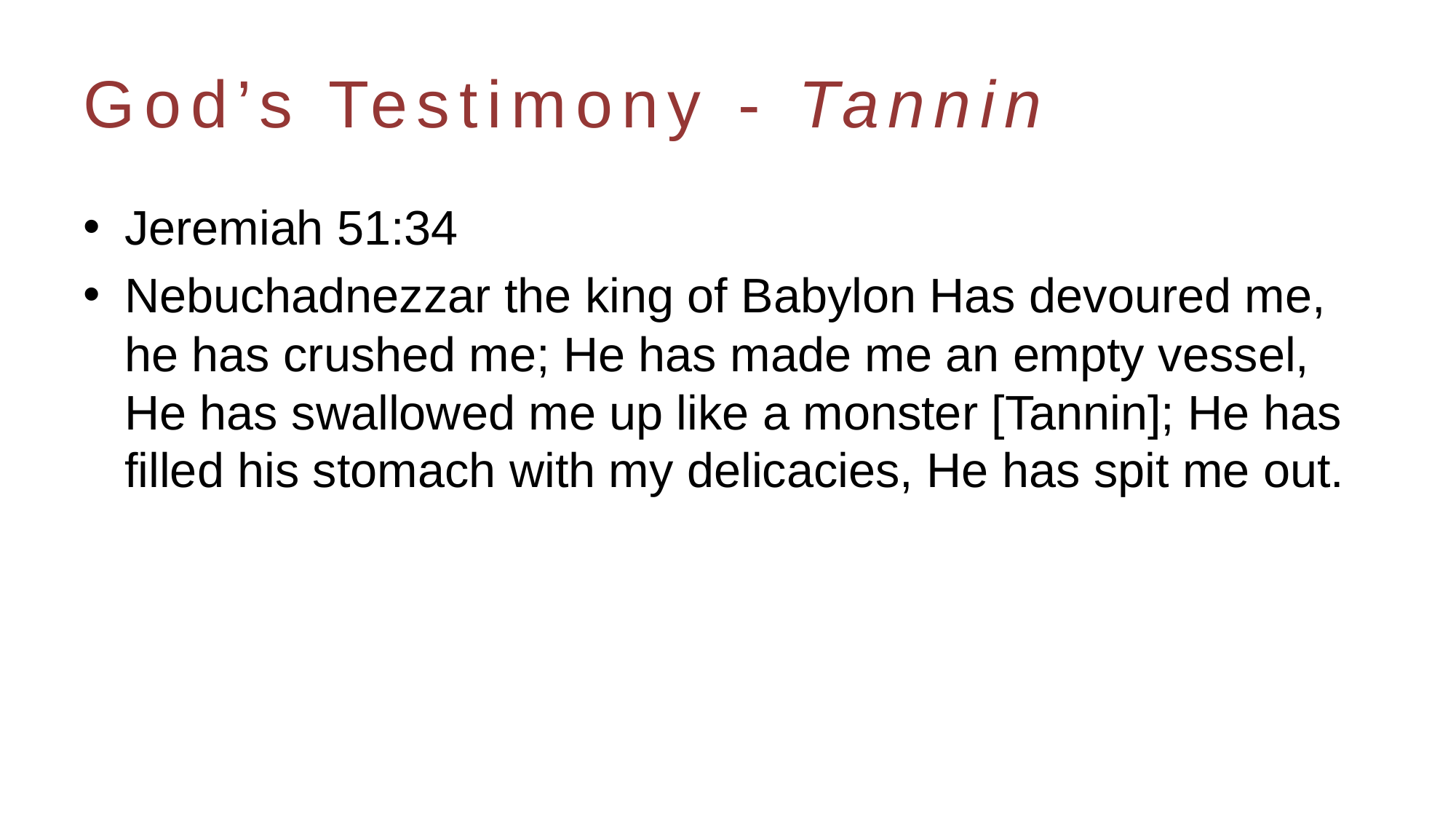

# God’s Testimony - Tannin
Jeremiah 51:34
Nebuchadnezzar the king of Babylon Has devoured me, he has crushed me; He has made me an empty vessel, He has swallowed me up like a monster [Tannin]; He has filled his stomach with my delicacies, He has spit me out.